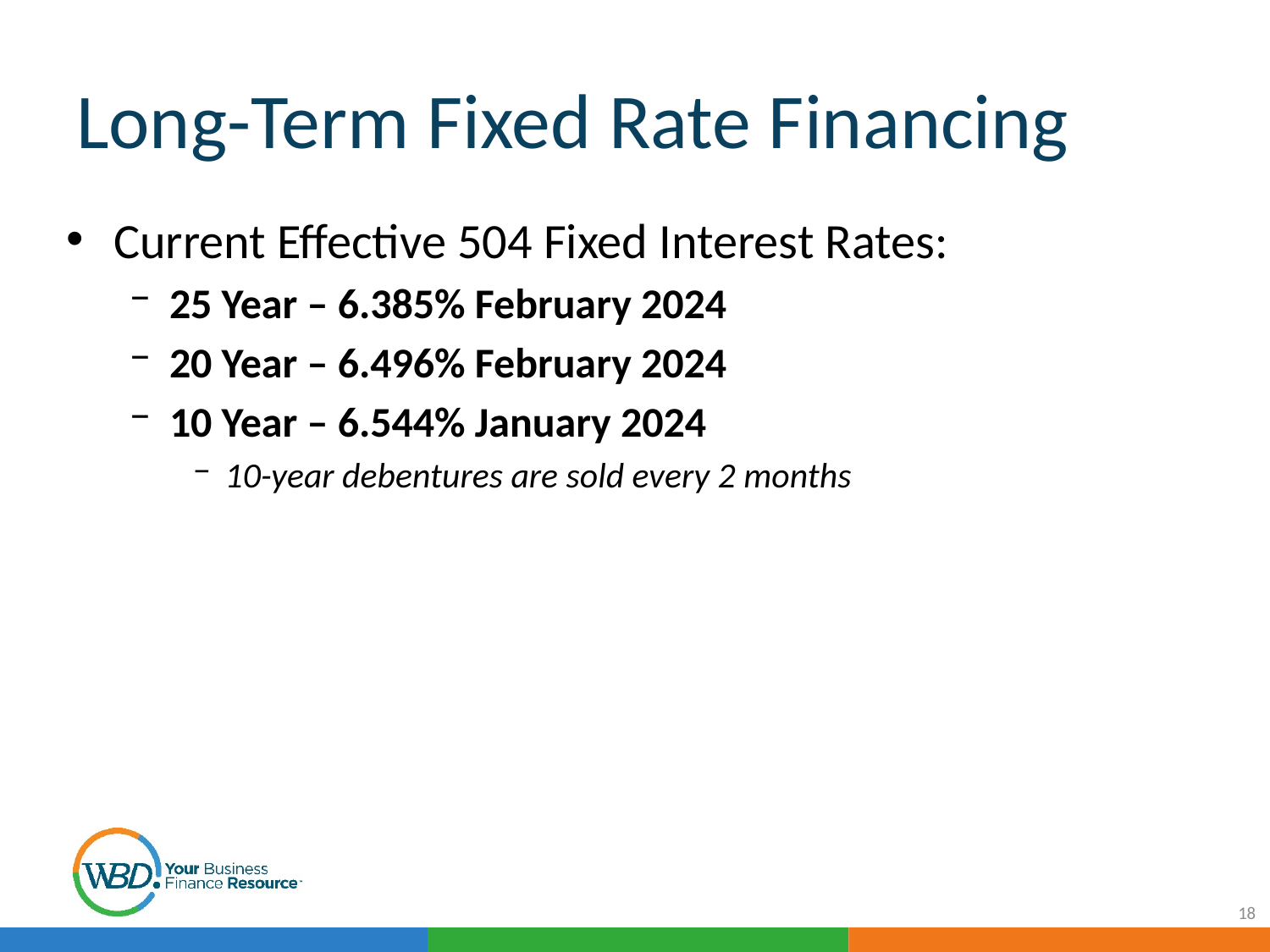

# Long-Term Fixed Rate Financing

Current Effective 504 Fixed Interest Rates:
25 Year – 6.385% February 2024
20 Year – 6.496% February 2024
10 Year – 6.544% January 2024
10-year debentures are sold every 2 months

18